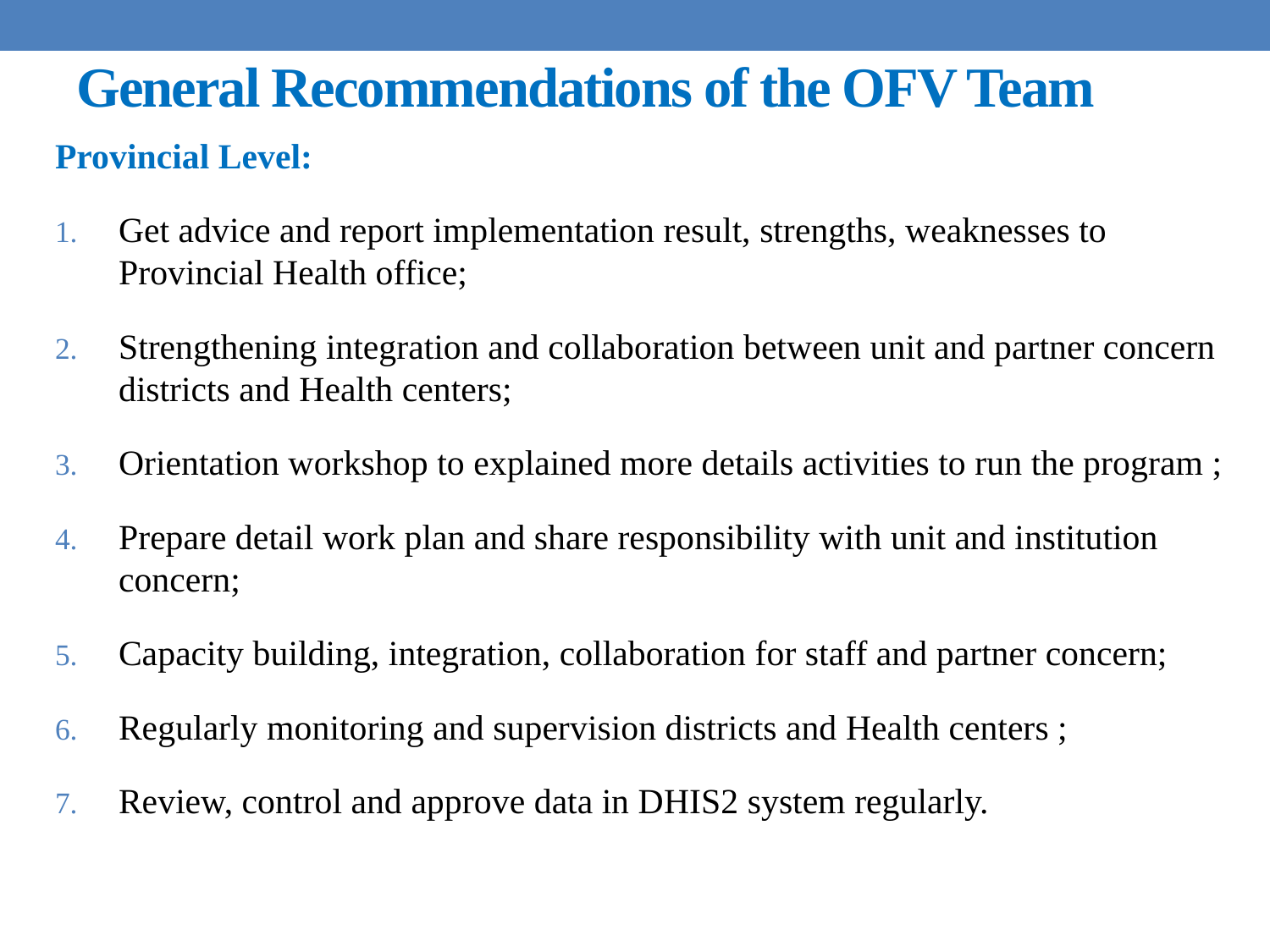

# General Recommendations of the OFV Team
Provincial Level:
Get advice and report implementation result, strengths, weaknesses to Provincial Health office;
Strengthening integration and collaboration between unit and partner concern districts and Health centers;
Orientation workshop to explained more details activities to run the program ;
Prepare detail work plan and share responsibility with unit and institution concern;
Capacity building, integration, collaboration for staff and partner concern;
Regularly monitoring and supervision districts and Health centers ;
Review, control and approve data in DHIS2 system regularly.